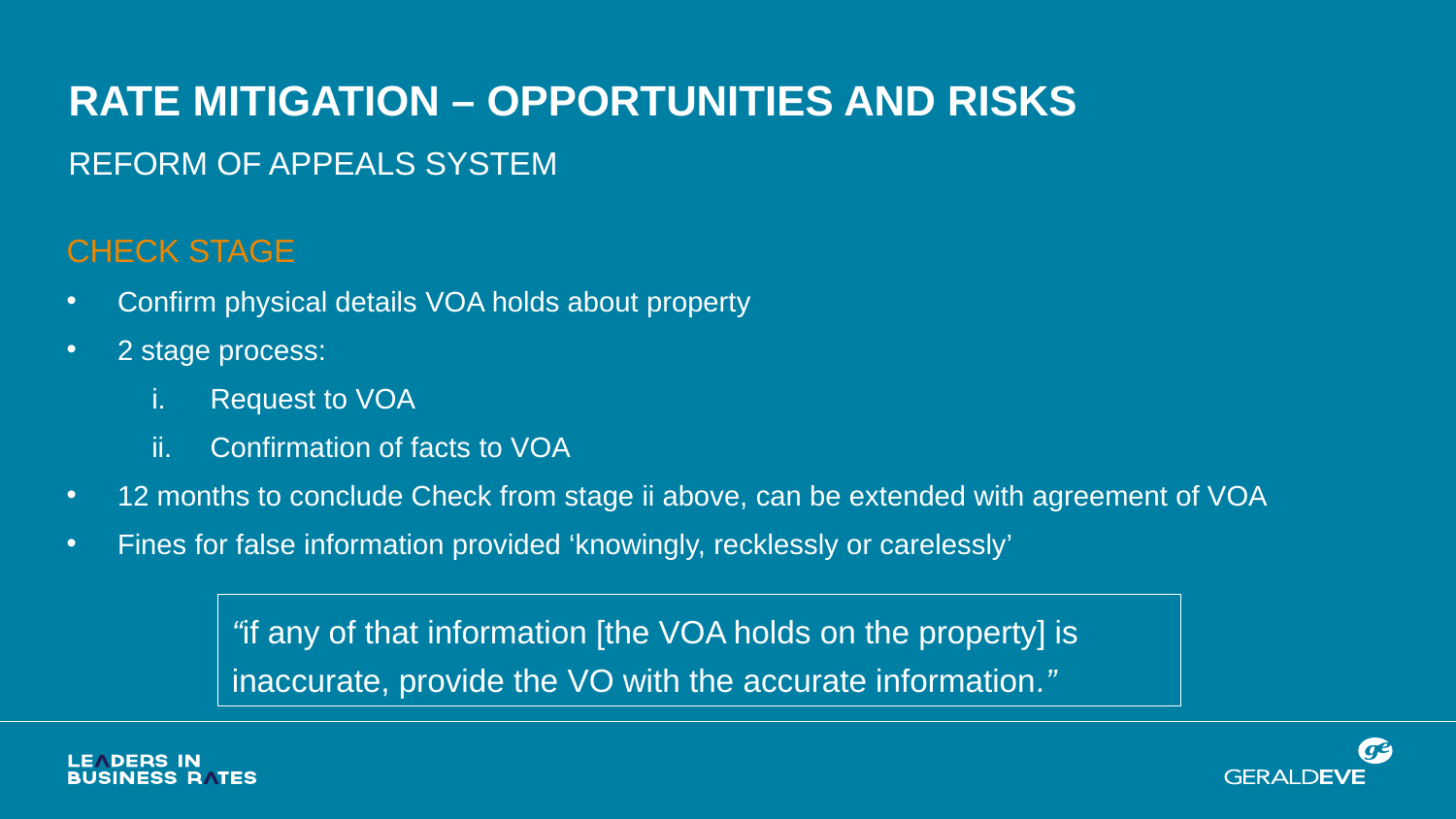

Rate mitigation – opportunities and risks
Reform of appeals system
Check Stage
Confirm physical details VOA holds about property
2 stage process:
Request to VOA
Confirmation of facts to VOA
12 months to conclude Check from stage ii above, can be extended with agreement of VOA
Fines for false information provided ‘knowingly, recklessly or carelessly’

“if any of that information [the VOA holds on the property] is inaccurate, provide the VO with the accurate information.”